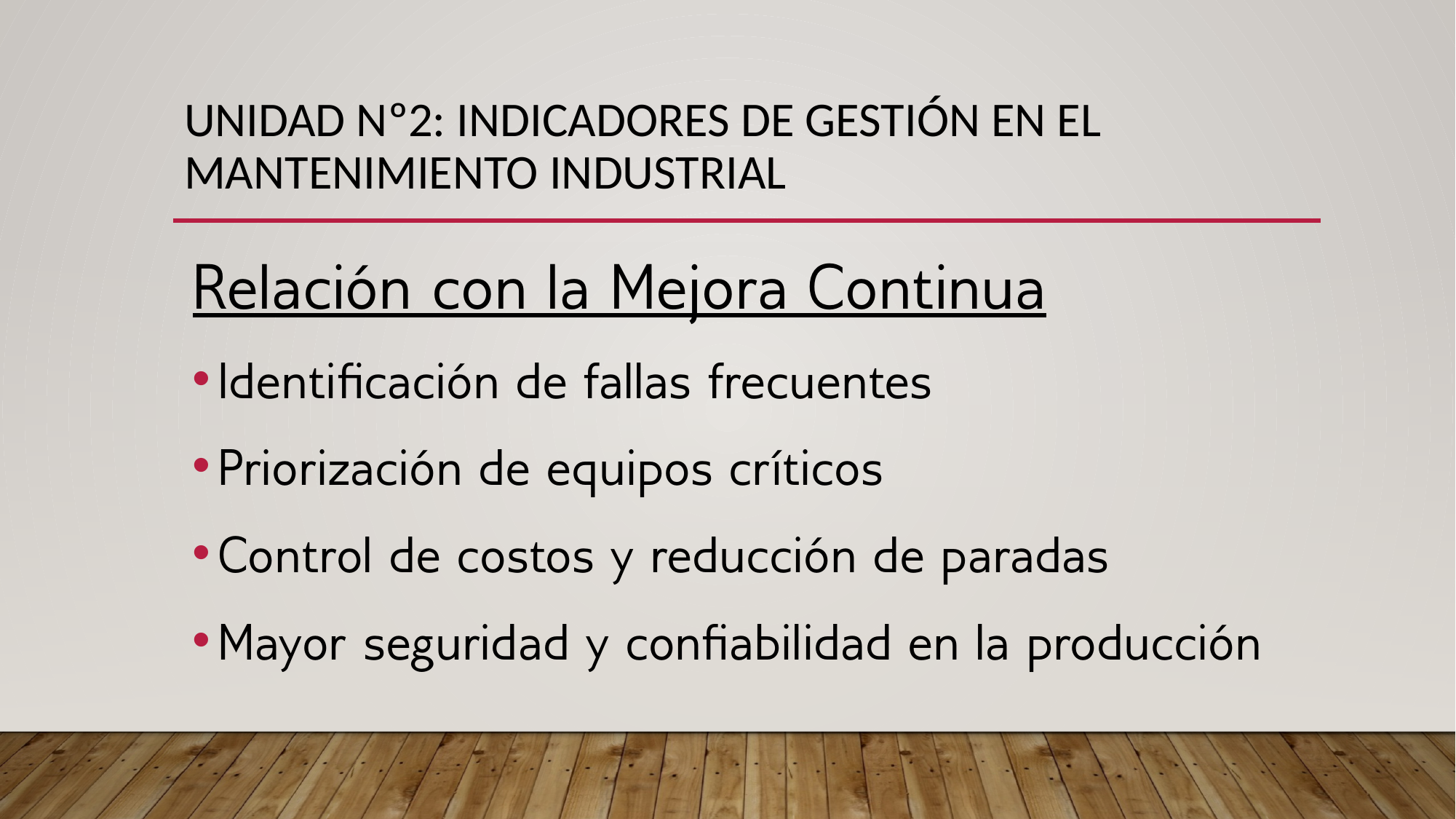

# UNIDAD Nº2: INDICADORES DE GESTIÓN EN EL MANTENIMIENTO INDUSTRIAL
Relación con la Mejora Continua
Identificación de fallas frecuentes
Priorización de equipos críticos
Control de costos y reducción de paradas
Mayor seguridad y confiabilidad en la producción